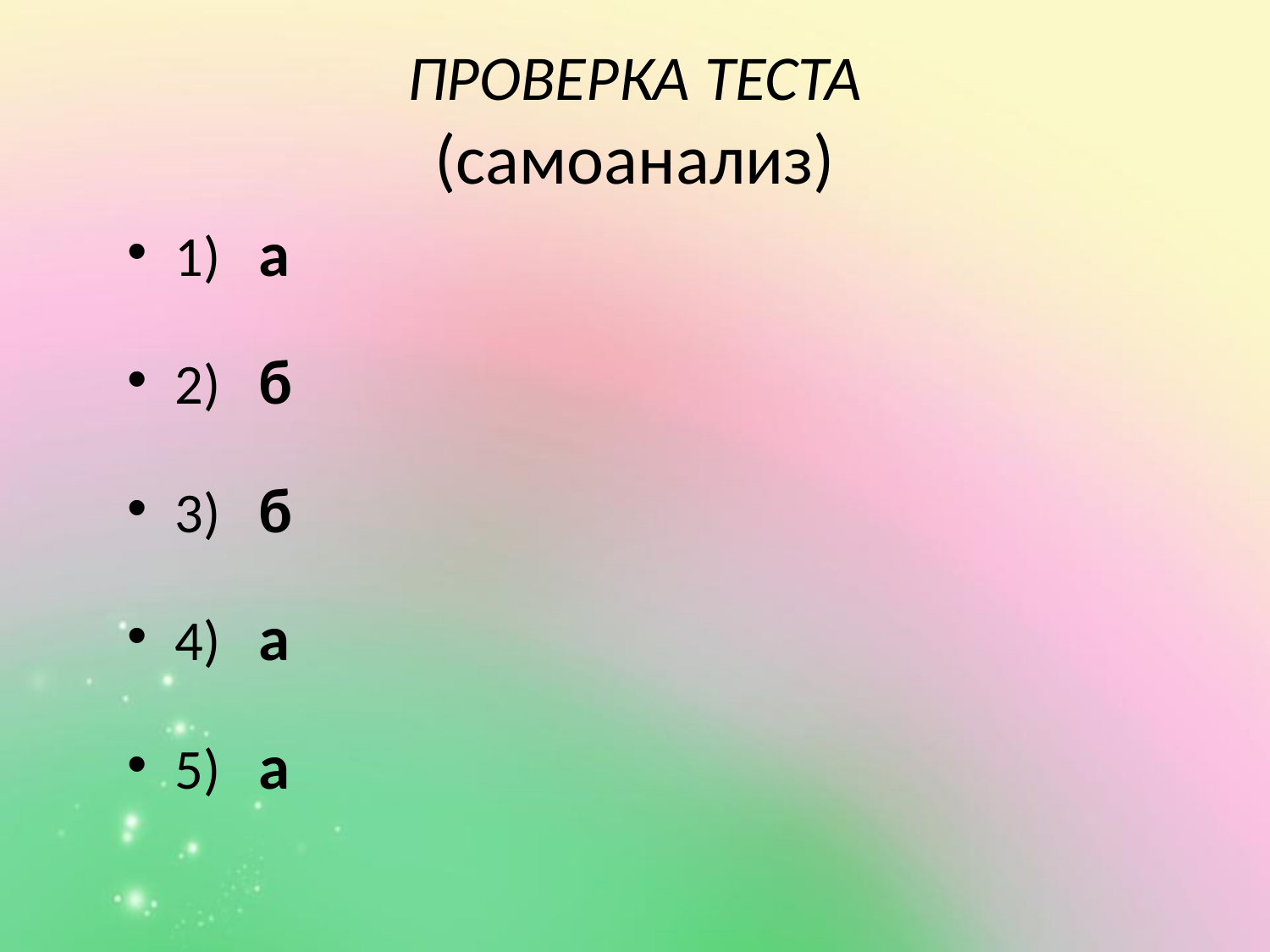

ПРОВЕРКА ТЕСТА
(самоанализ)
1)   а

2)   б

3)   б

4)   а

5)   а